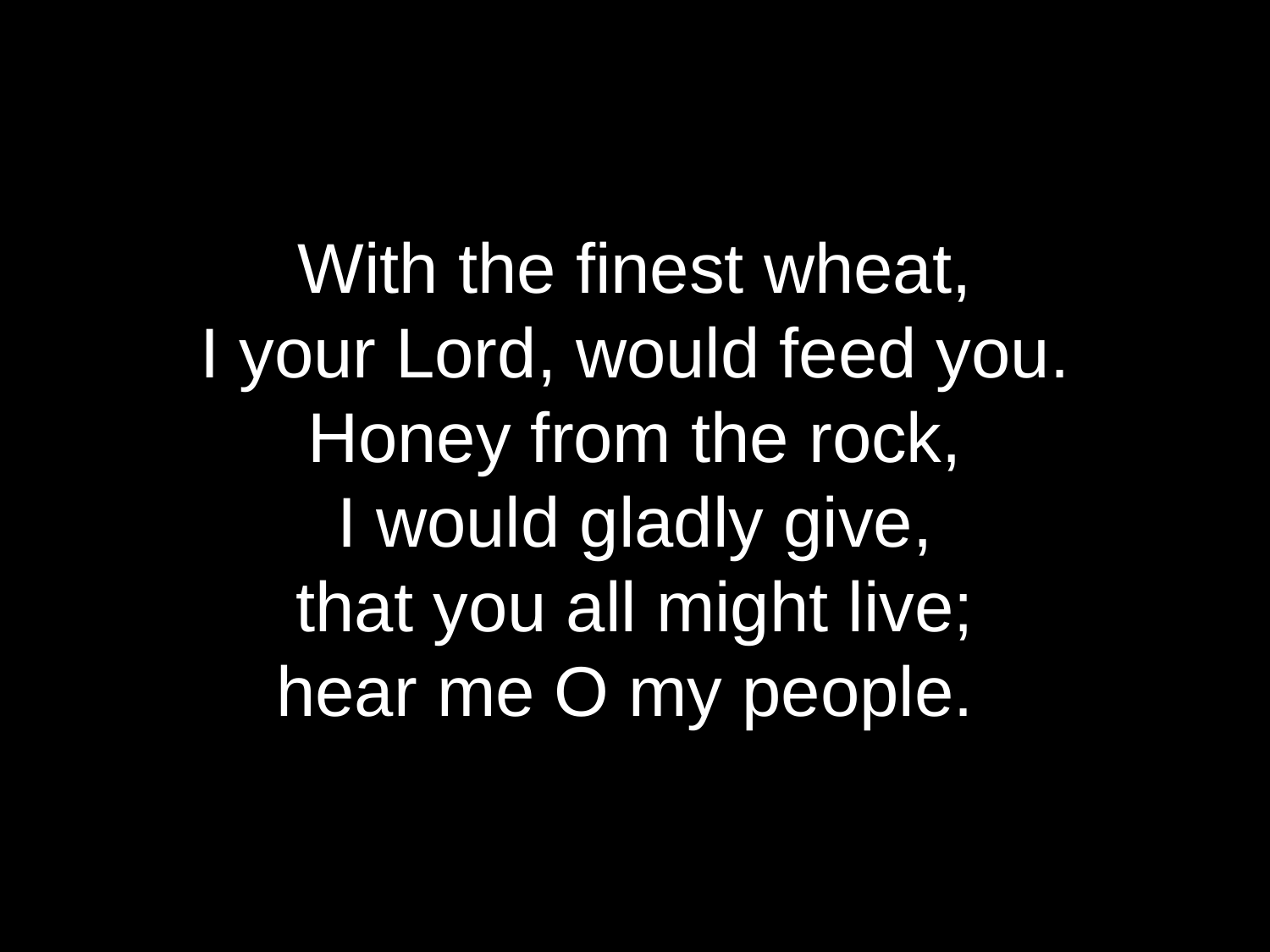

With the finest wheat,
I your Lord, would feed you.
Honey from the rock,
I would gladly give,
that you all might live;
hear me O my people.